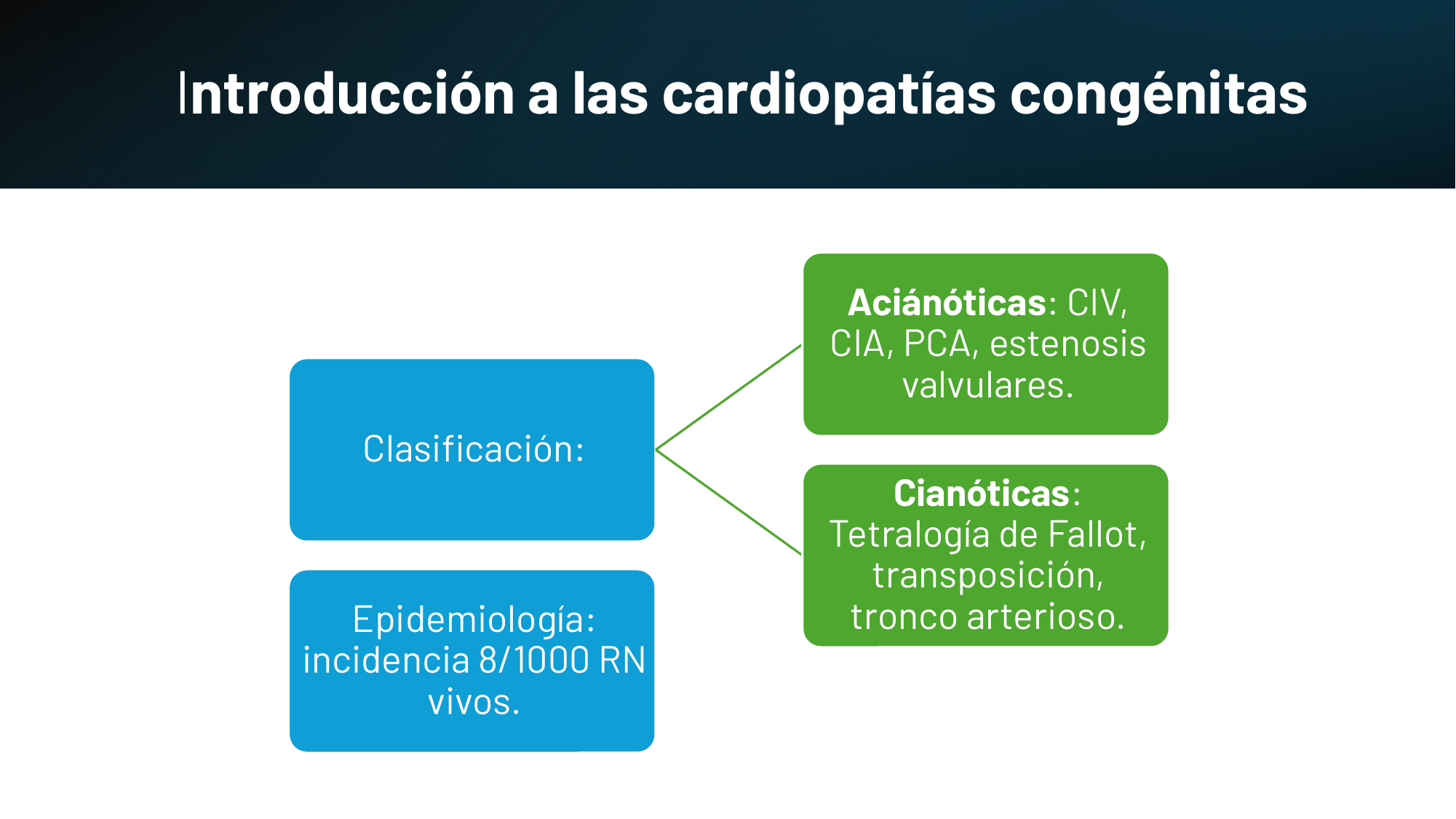

# Introducción a las cardiopatías congénitas
Clasificación:

Aciánóticas: CIV, CIA, PCA, estenosis valvulares.

Cianóticas: Tetralogía de Fallot, transposición, tronco arterioso.
Epidemiología: incidencia 8/1000 RN vivos.